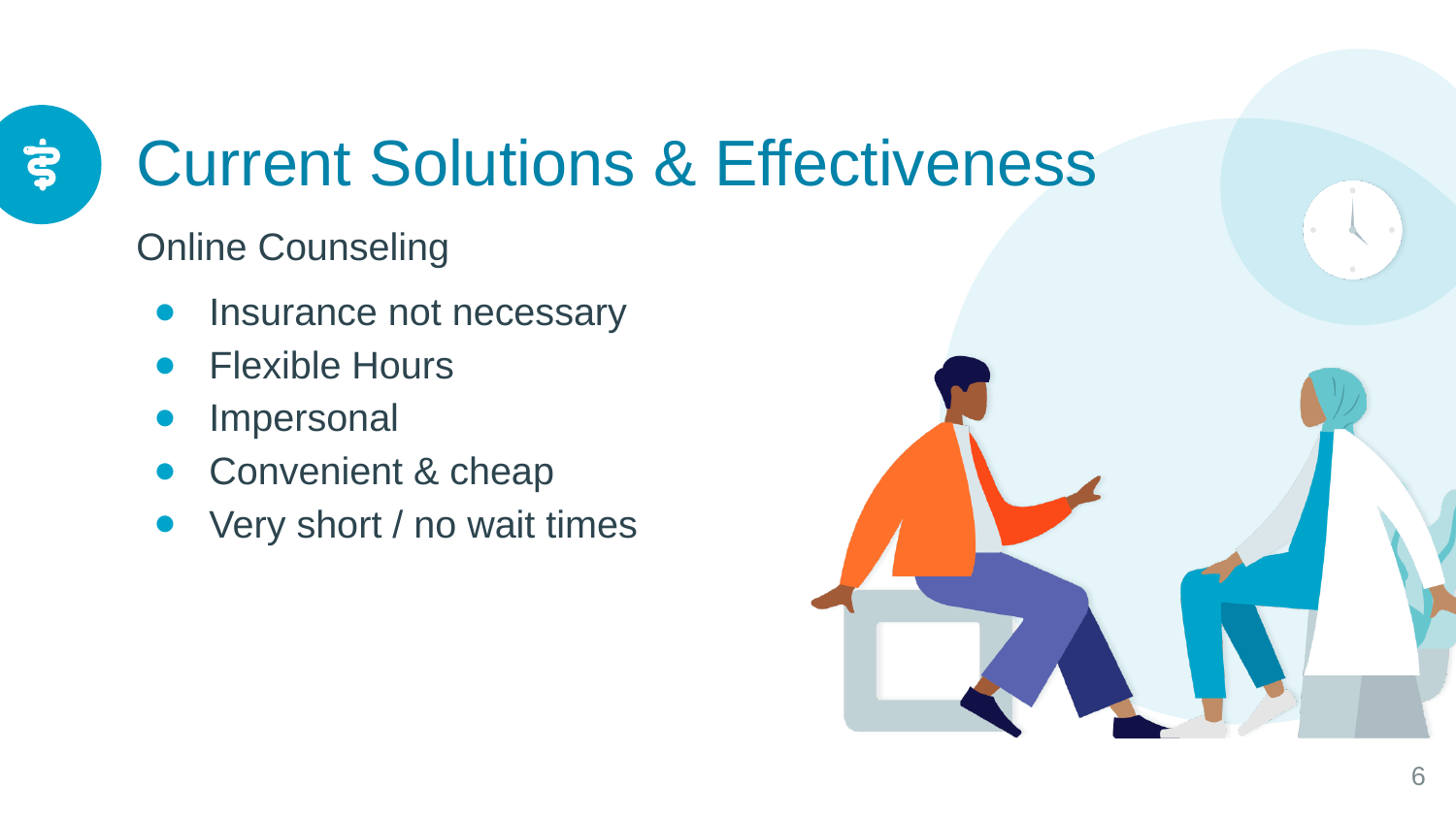

# Current Solutions & Effectiveness
Online Counseling
Insurance not necessary
Flexible Hours
Impersonal
Convenient & cheap
Very short / no wait times

6